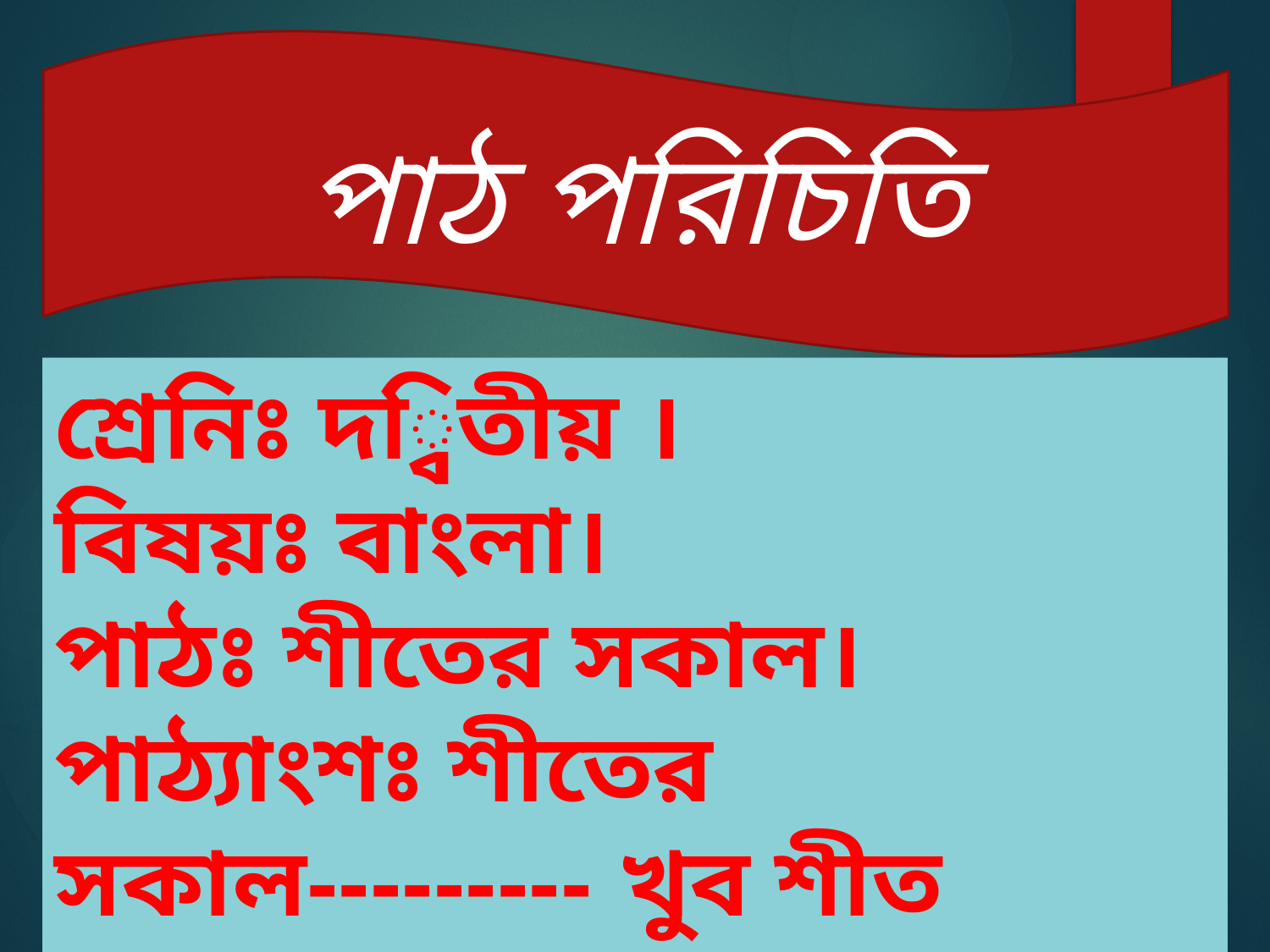

পাঠ পরিচিতি
শ্রেনিঃ দ্বিতীয় ।
বিষয়ঃ বাংলা।
পাঠঃ শীতের সকাল।
পাঠ্যাংশঃ শীতের সকাল--------- খুব শীত করত।